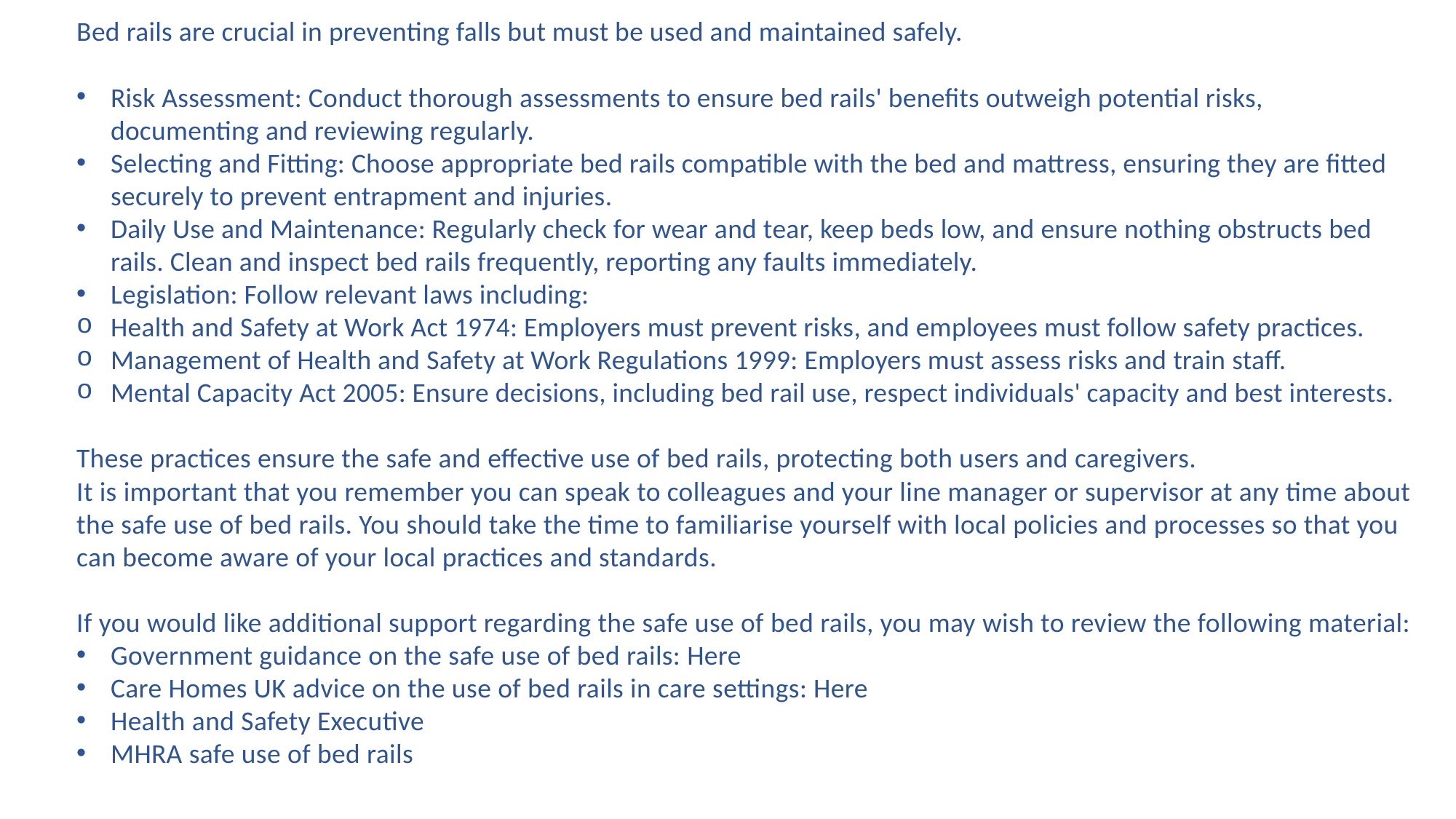

Bed rails are crucial in preventing falls but must be used and maintained safely.

Risk Assessment: Conduct thorough assessments to ensure bed rails' benefits outweigh potential risks, documenting and reviewing regularly.
Selecting and Fitting: Choose appropriate bed rails compatible with the bed and mattress, ensuring they are fitted securely to prevent entrapment and injuries.
Daily Use and Maintenance: Regularly check for wear and tear, keep beds low, and ensure nothing obstructs bed rails. Clean and inspect bed rails frequently, reporting any faults immediately.
Legislation: Follow relevant laws including:
Health and Safety at Work Act 1974: Employers must prevent risks, and employees must follow safety practices.
Management of Health and Safety at Work Regulations 1999: Employers must assess risks and train staff.
Mental Capacity Act 2005: Ensure decisions, including bed rail use, respect individuals' capacity and best interests.

These practices ensure the safe and effective use of bed rails, protecting both users and caregivers.
It is important that you remember you can speak to colleagues and your line manager or supervisor at any time about the safe use of bed rails. You should take the time to familiarise yourself with local policies and processes so that you can become aware of your local practices and standards.

If you would like additional support regarding the safe use of bed rails, you may wish to review the following material:
Government guidance on the safe use of bed rails: Here
Care Homes UK advice on the use of bed rails in care settings: Here
Health and Safety Executive
MHRA safe use of bed rails